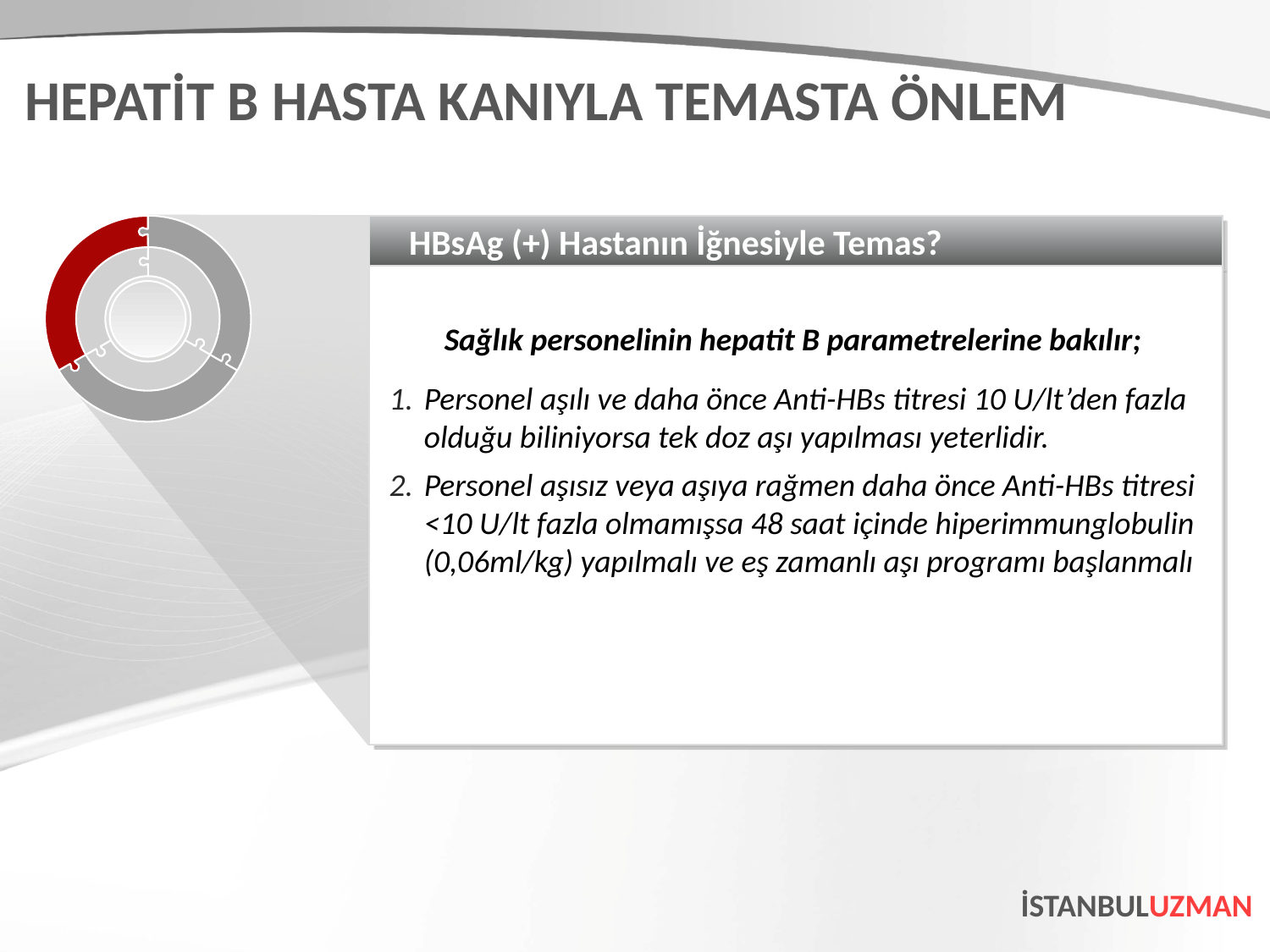

HEPATİT B HASTA KANIYLA TEMASTA ÖNLEM

HBsAg (+) Hastanın İğnesiyle Temas?

Sağlık personelinin hepatit B parametrelerine bakılır;
Personel aşılı ve daha önce Anti-HBs titresi 10 U/lt’den fazla olduğu biliniyorsa tek doz aşı yapılması yeterlidir.
Personel aşısız veya aşıya rağmen daha önce Anti-HBs titresi <10 U/lt fazla olmamışsa 48 saat içinde hiperimmunglobulin (0,06ml/kg) yapılmalı ve eş zamanlı aşı programı başlanmalı

İSTANBULUZMAN